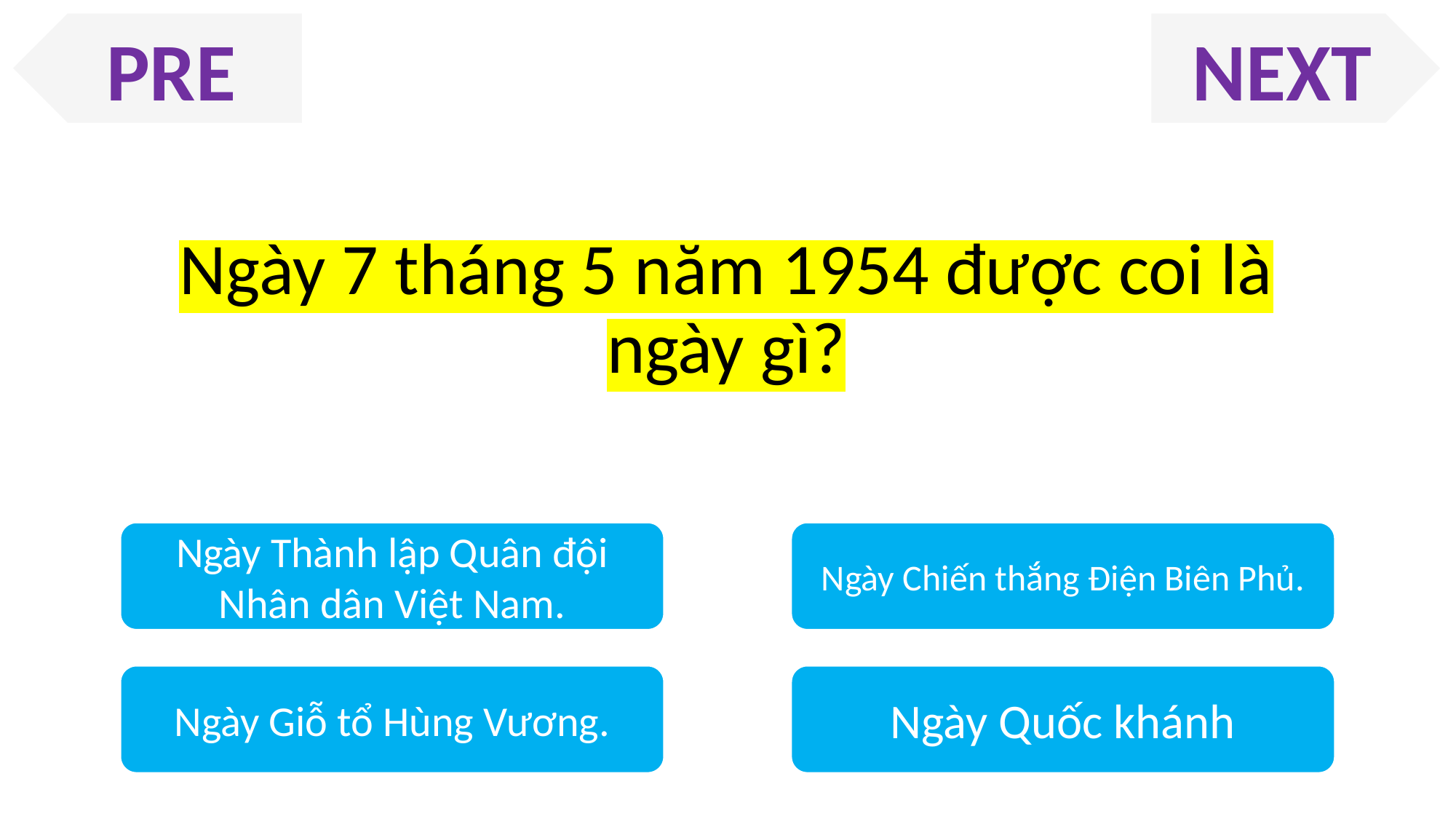

PRE
NEXT
Ngày 7 tháng 5 năm 1954 được coi là ngày gì?
Ngày Thành lập Quân đội Nhân dân Việt Nam.
Ngày Chiến thắng Điện Biên Phủ.
Ngày Giỗ tổ Hùng Vương.
Ngày Quốc khánh